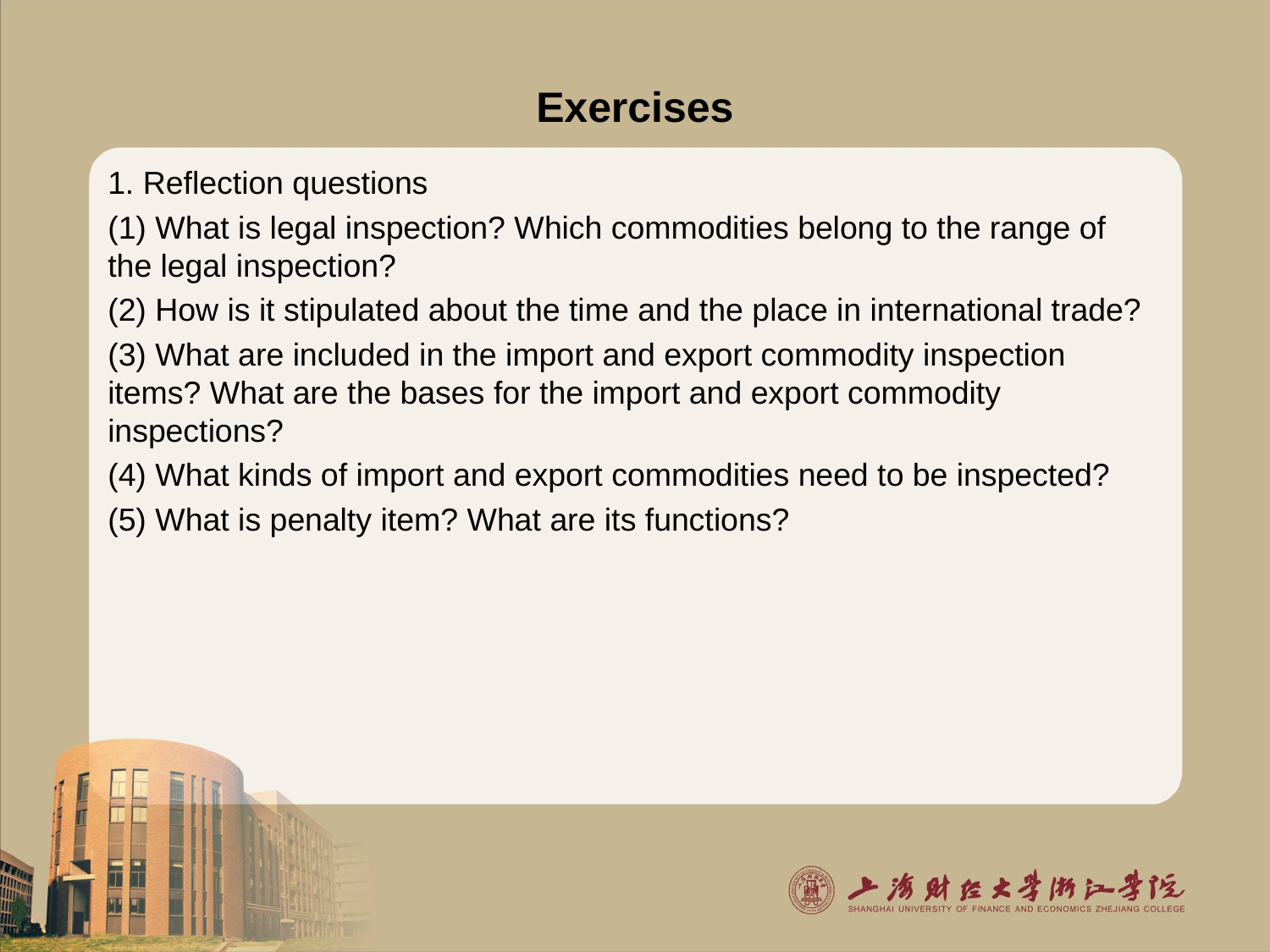

# Exercises
1. Reflection questions
(1) What is legal inspection? Which commodities belong to the range of the legal inspection?
(2) How is it stipulated about the time and the place in international trade?
(3) What are included in the import and export commodity inspection items? What are the bases for the import and export commodity inspections?
(4) What kinds of import and export commodities need to be inspected?
(5) What is penalty item? What are its functions?